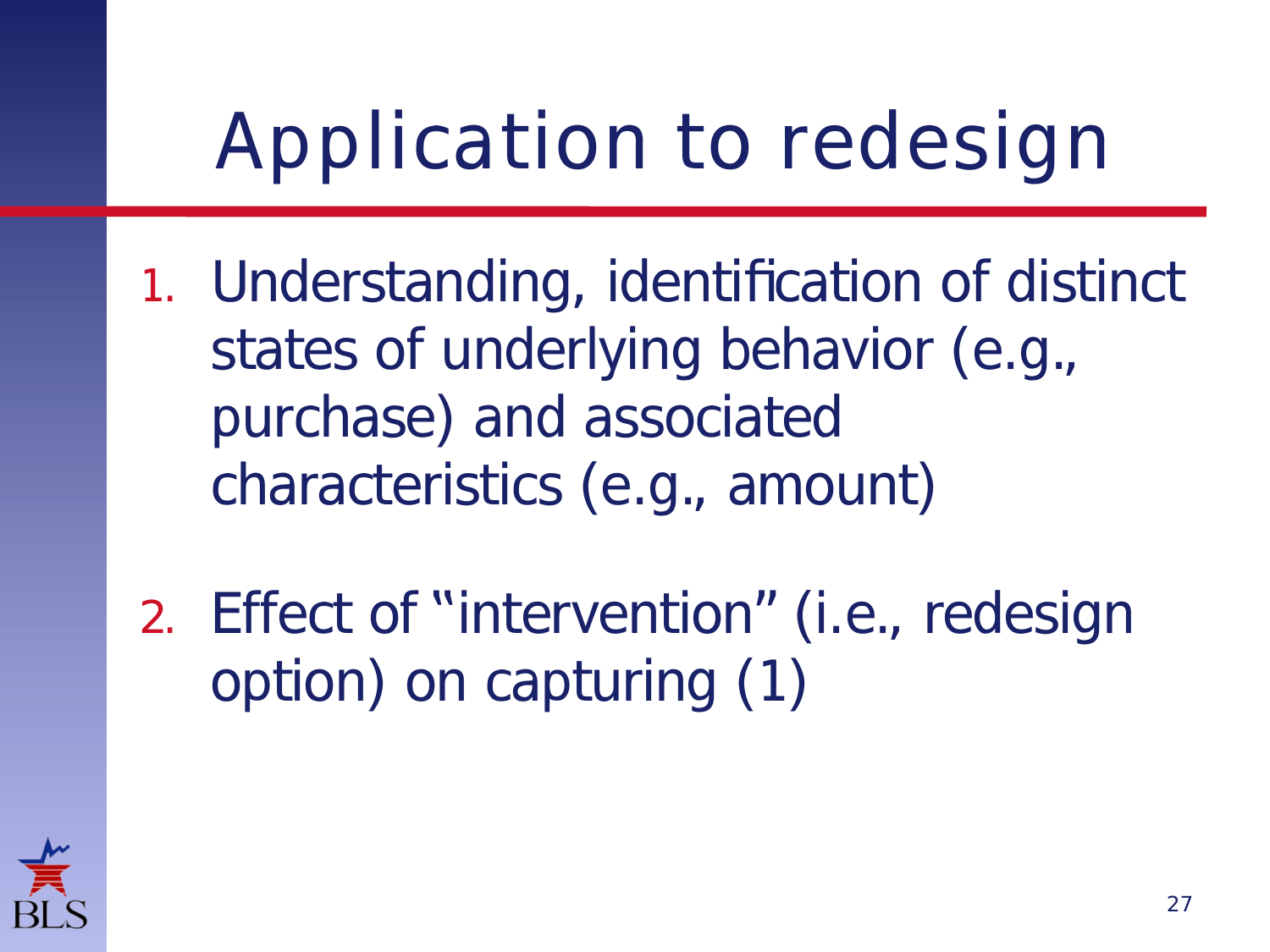

# Application to redesign
Understanding, identification of distinct states of underlying behavior (e.g., purchase) and associated characteristics (e.g., amount)

Effect of “intervention” (i.e., redesign option) on capturing (1)
27